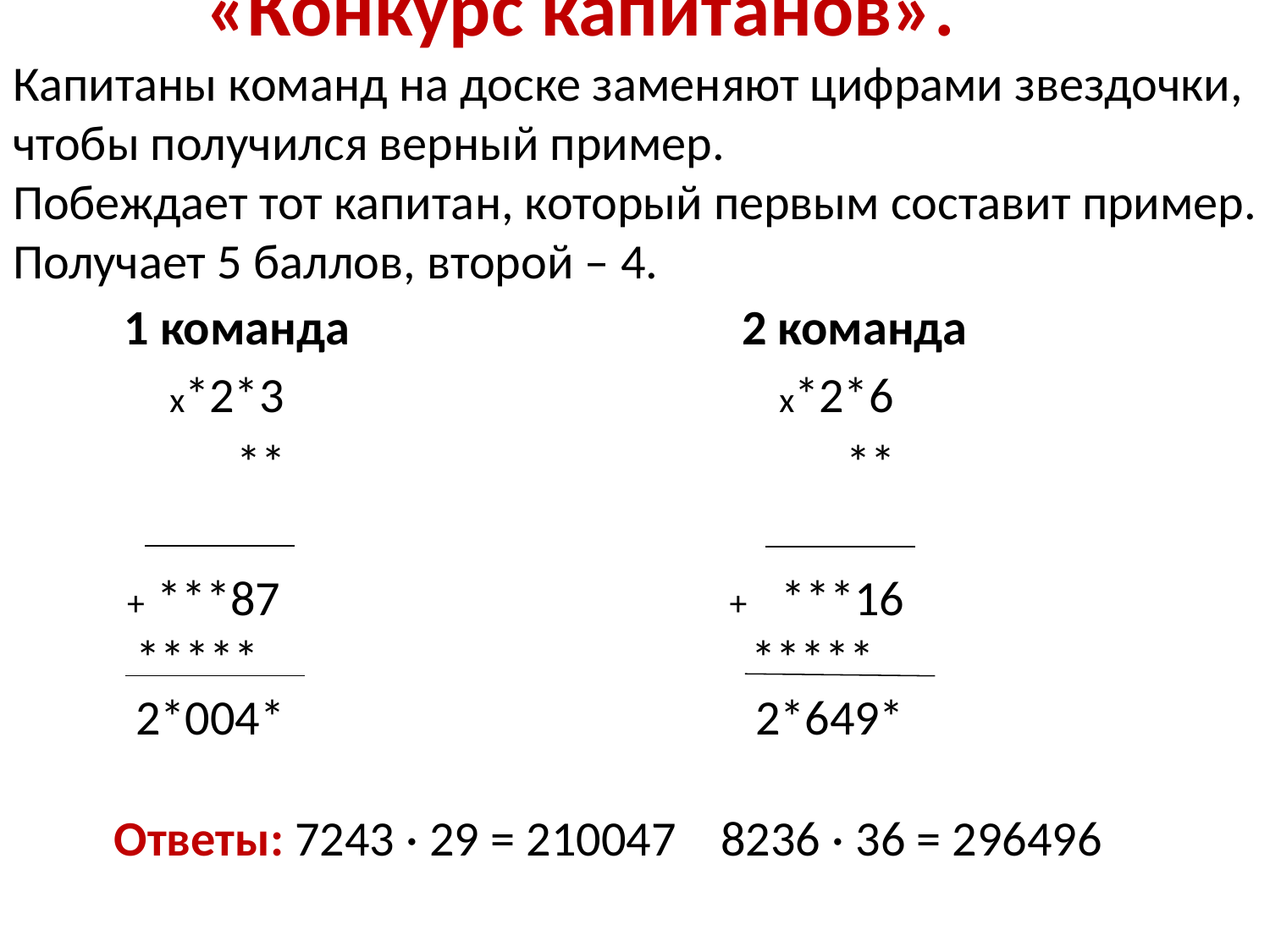

# «Конкурс капитанов». Капитаны команд на доске заменяют цифрами звездочки, чтобы получился верный пример. Побеждает тот капитан, который первым составит пример. Получает 5 баллов, второй – 4. 1 команда                                   2 команда х*2*3                                       х*2*6 **                                                  ** + ***87                                        +   ***16 *****                                            ***** 2*004*                                          2*649*
Ответы: 7243 · 29 = 210047    8236 · 36 = 296496